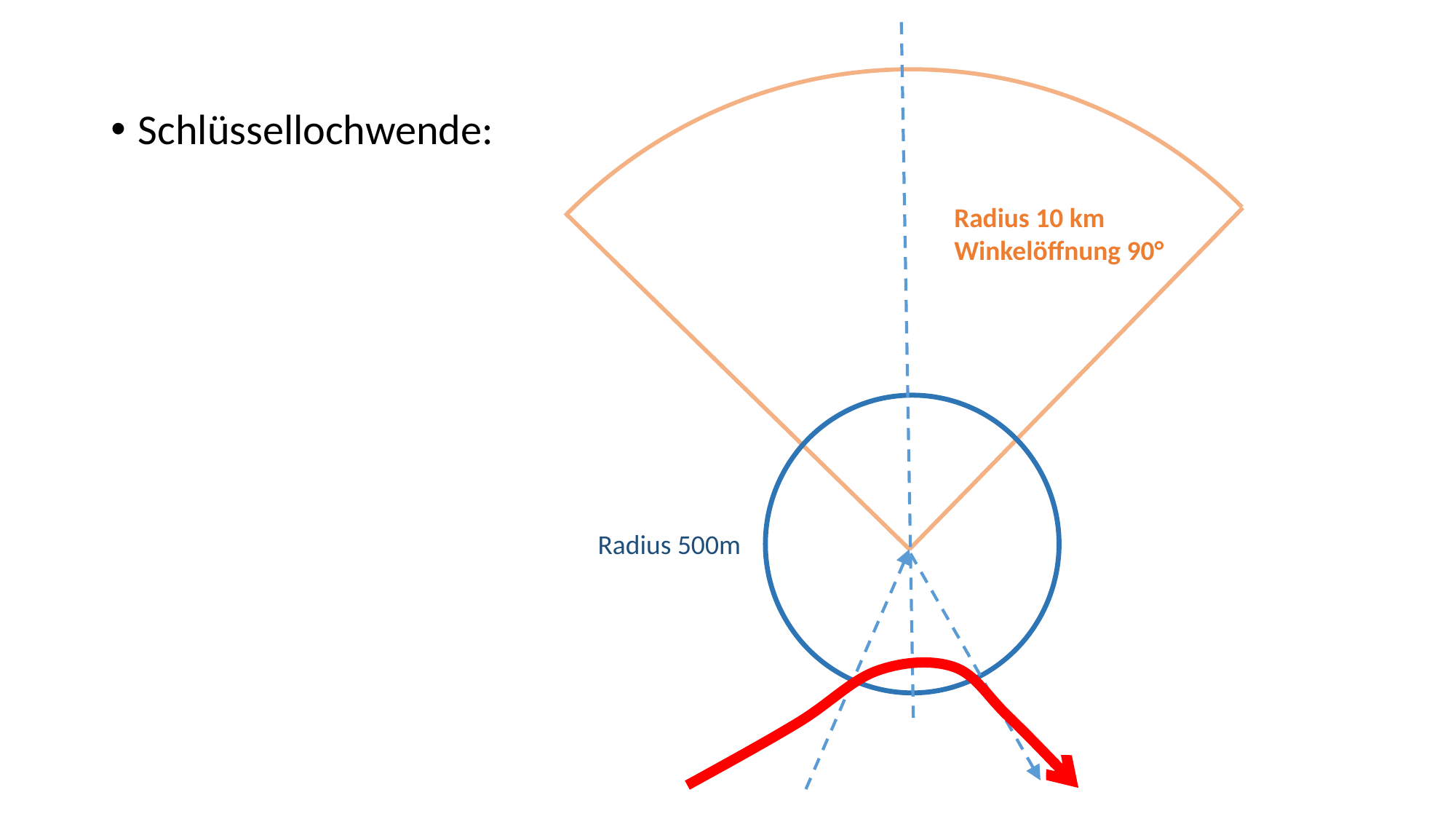

Radius 10 km
Winkelöffnung 90°

Radius 500m

Schlüssellochwende: